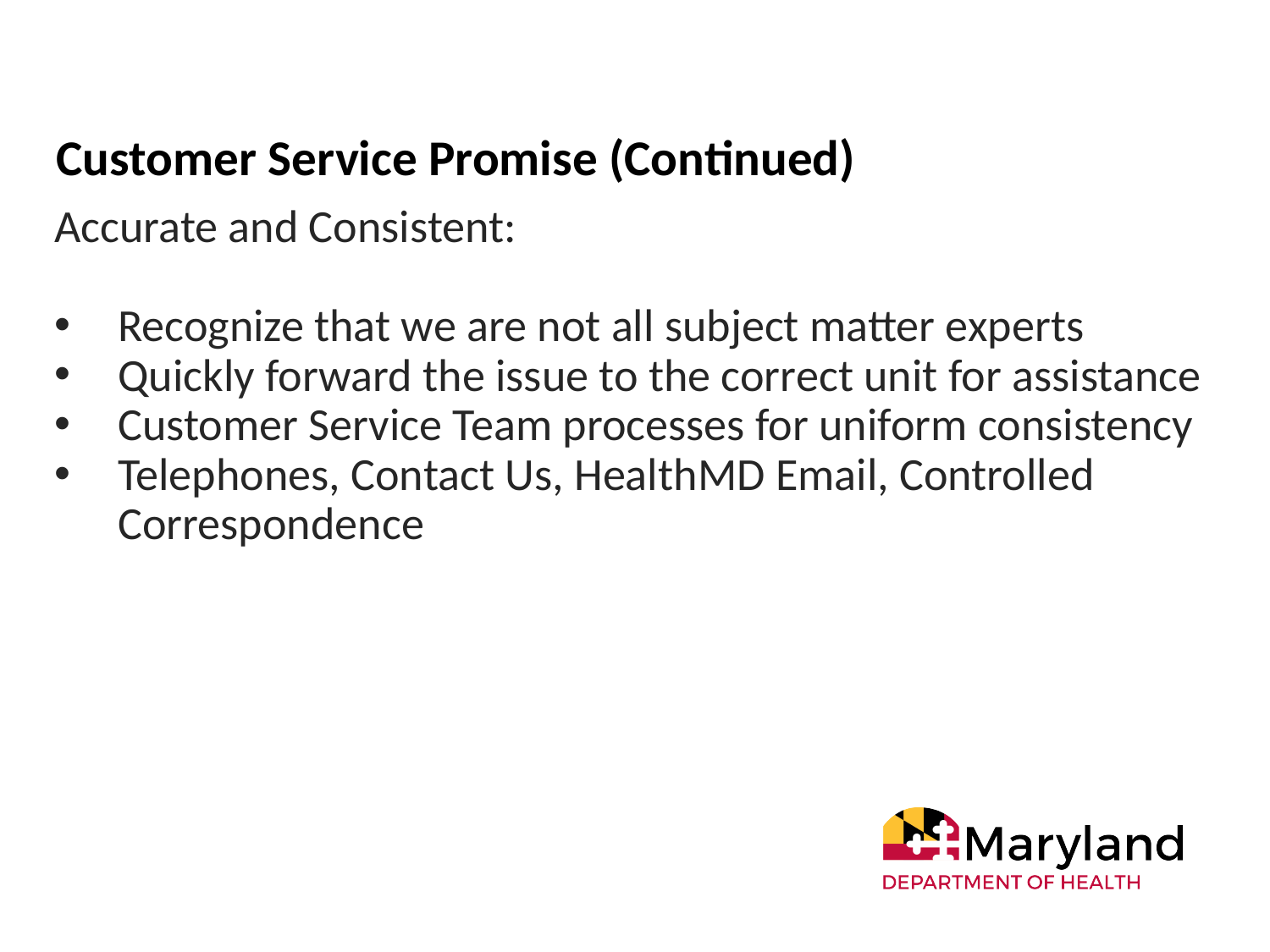

# Customer Service Promise (Continued)
Accurate and Consistent:

Recognize that we are not all subject matter experts
Quickly forward the issue to the correct unit for assistance
Customer Service Team processes for uniform consistency
Telephones, Contact Us, HealthMD Email, Controlled Correspondence